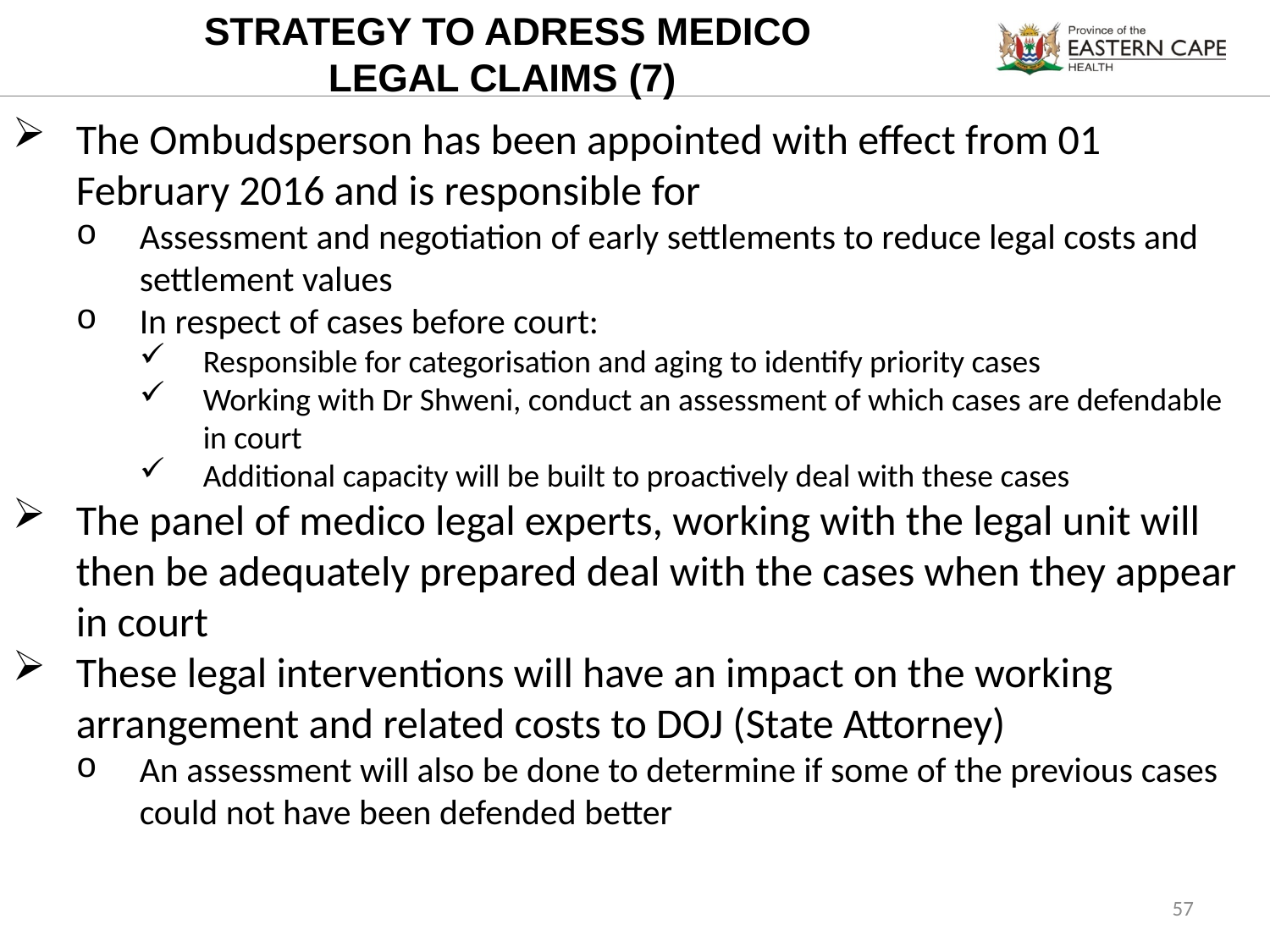

STRATEGY TO ADRESS MEDICO
LEGAL CLAIMS (7)
The Ombudsperson has been appointed with effect from 01 February 2016 and is responsible for
Assessment and negotiation of early settlements to reduce legal costs and settlement values
In respect of cases before court:
Responsible for categorisation and aging to identify priority cases
Working with Dr Shweni, conduct an assessment of which cases are defendable in court
Additional capacity will be built to proactively deal with these cases
The panel of medico legal experts, working with the legal unit will then be adequately prepared deal with the cases when they appear in court
These legal interventions will have an impact on the working arrangement and related costs to DOJ (State Attorney)
An assessment will also be done to determine if some of the previous cases could not have been defended better
57